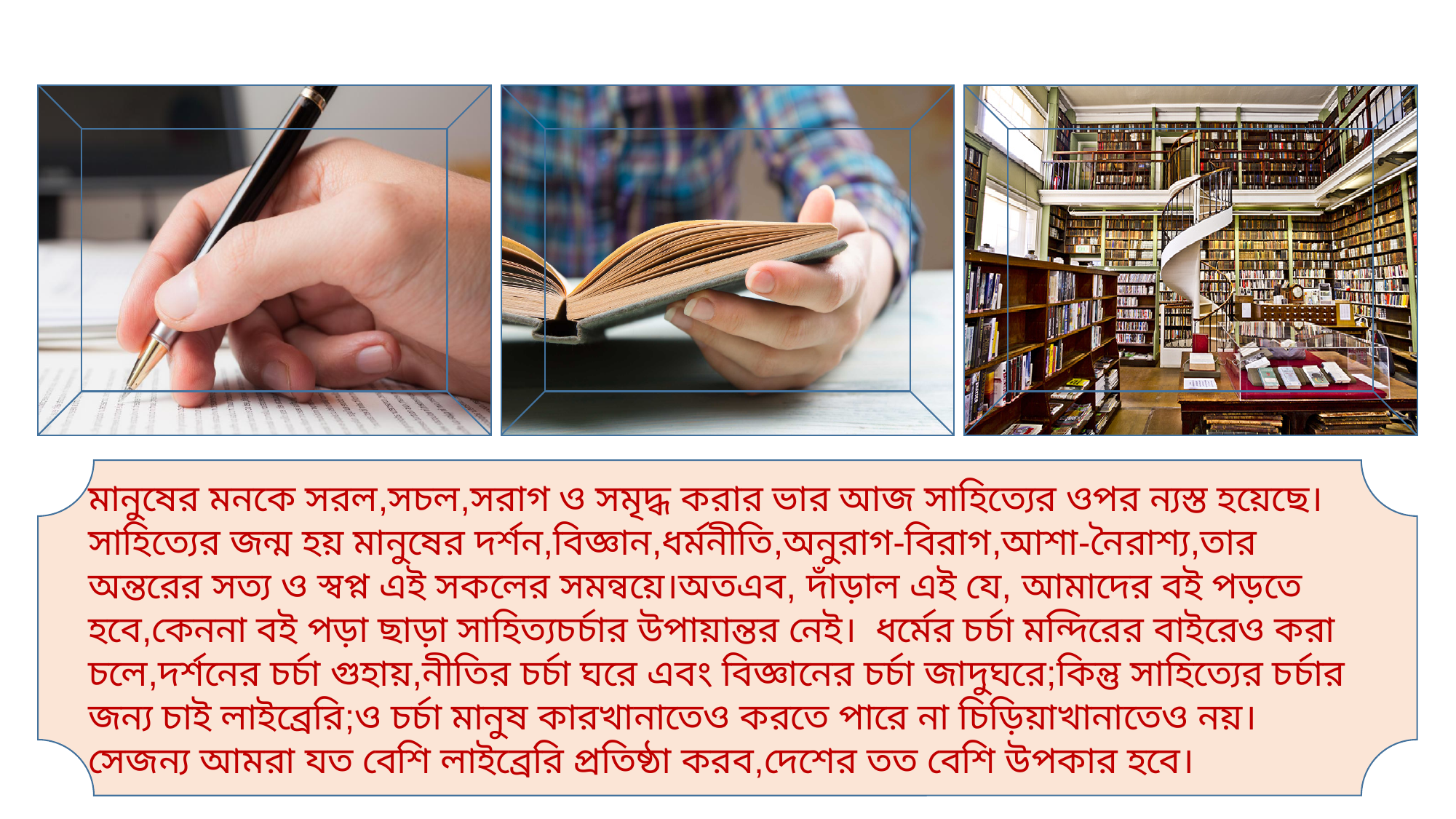

মানুষের মনকে সরল,সচল,সরাগ ও সমৃদ্ধ করার ভার আজ সাহিত্যের ওপর ন্যস্ত হয়েছে।সাহিত্যের জন্ম হয় মানুষের দর্শন,বিজ্ঞান,ধর্মনীতি,অনুরাগ-বিরাগ,আশা-নৈরাশ্য,তার অন্তরের সত্য ও স্বপ্ন এই সকলের সমন্বয়ে।অতএব, দাঁড়াল এই যে, আমাদের বই পড়তে হবে,কেননা বই পড়া ছাড়া সাহিত্যচর্চার উপায়ান্তর নেই।  ধর্মের চর্চা মন্দিরের বাইরেও করা চলে,দর্শনের চর্চা গুহায়,নীতির চর্চা ঘরে এবং বিজ্ঞানের চর্চা জাদুঘরে;কিন্তু সাহিত্যের চর্চার জন্য চাই লাইব্রেরি;ও চর্চা মানুষ কারখানাতেও করতে পারে না চিড়িয়াখানাতেও নয়। সেজন্য আমরা যত বেশি লাইব্রেরি প্রতিষ্ঠা করব,দেশের তত বেশি উপকার হবে।